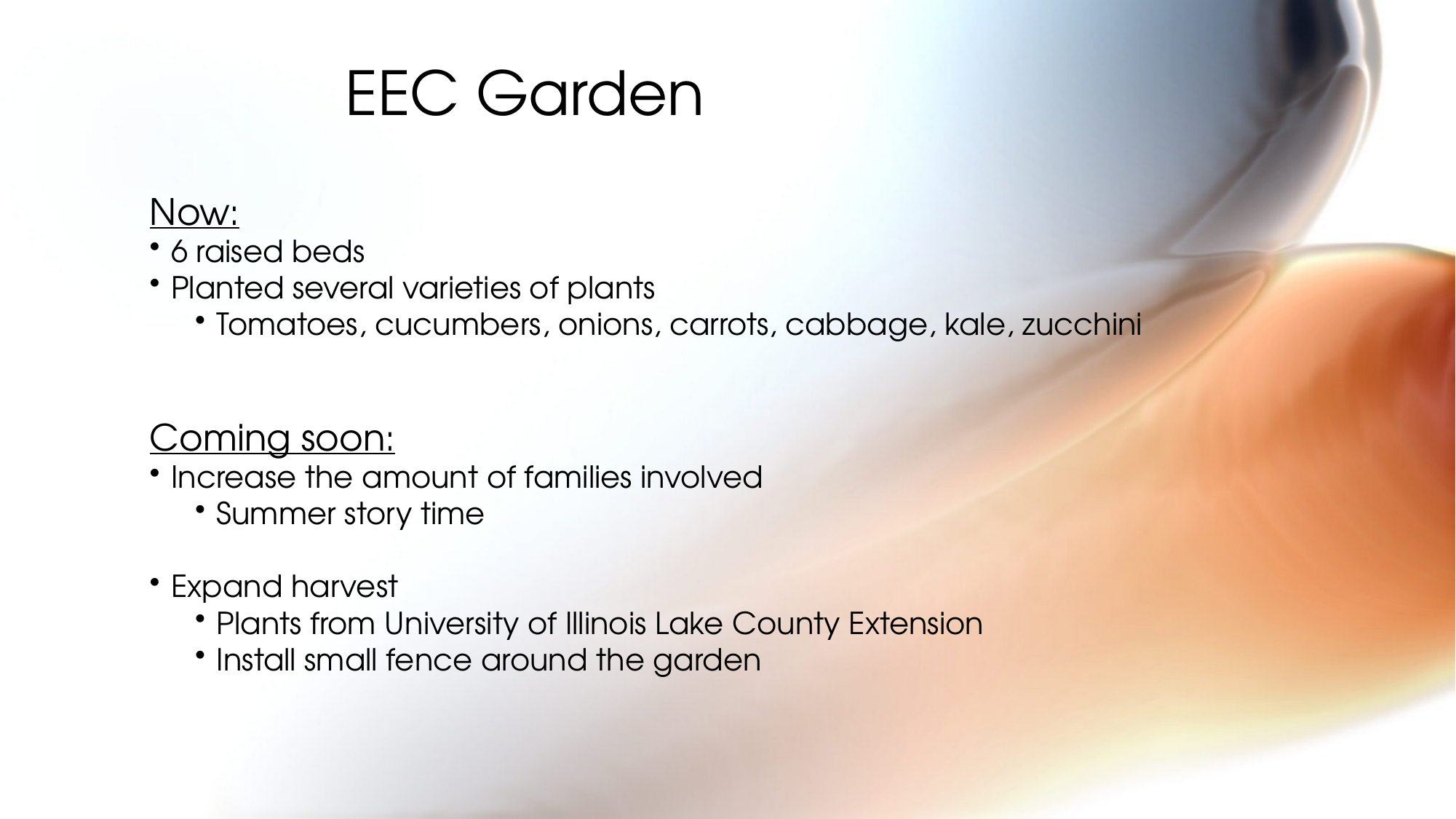

EEC Garden
Now:
6 raised beds
Planted several varieties of plants
Tomatoes, cucumbers, onions, carrots, cabbage, kale, zucchini

Coming soon:
Increase the amount of families involved
Summer story time
Expand harvest
Plants from University of Illinois Lake County Extension
Install small fence around the garden